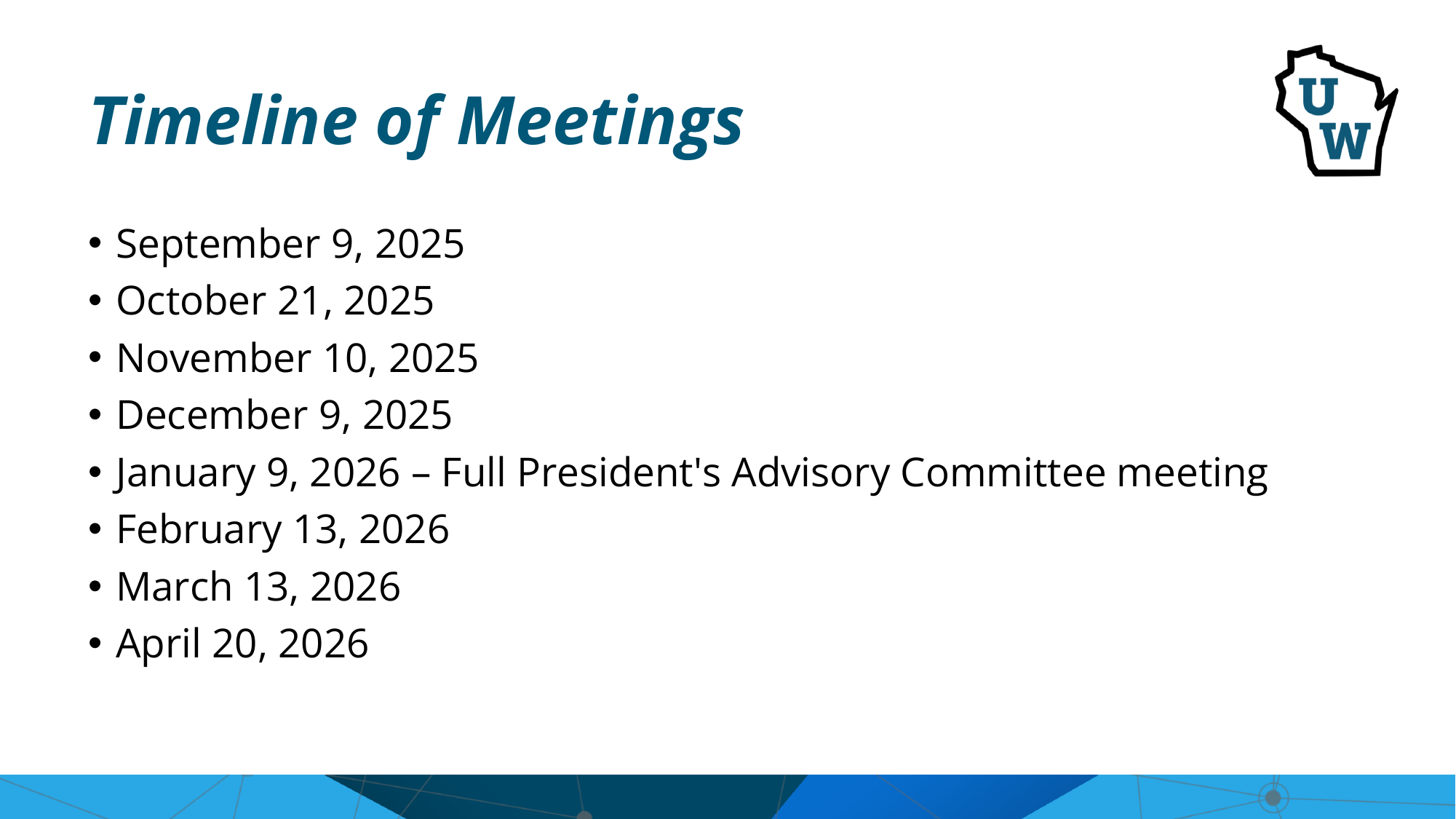

# Timeline of Meetings
September 9, 2025​
October 21, 2025​
November 10, 2025​
December 9, 2025​
January 9, 2026 – Full President's Advisory Committee meeting​
February 13, 2026​
March 13, 2026​
April 20, 2026​